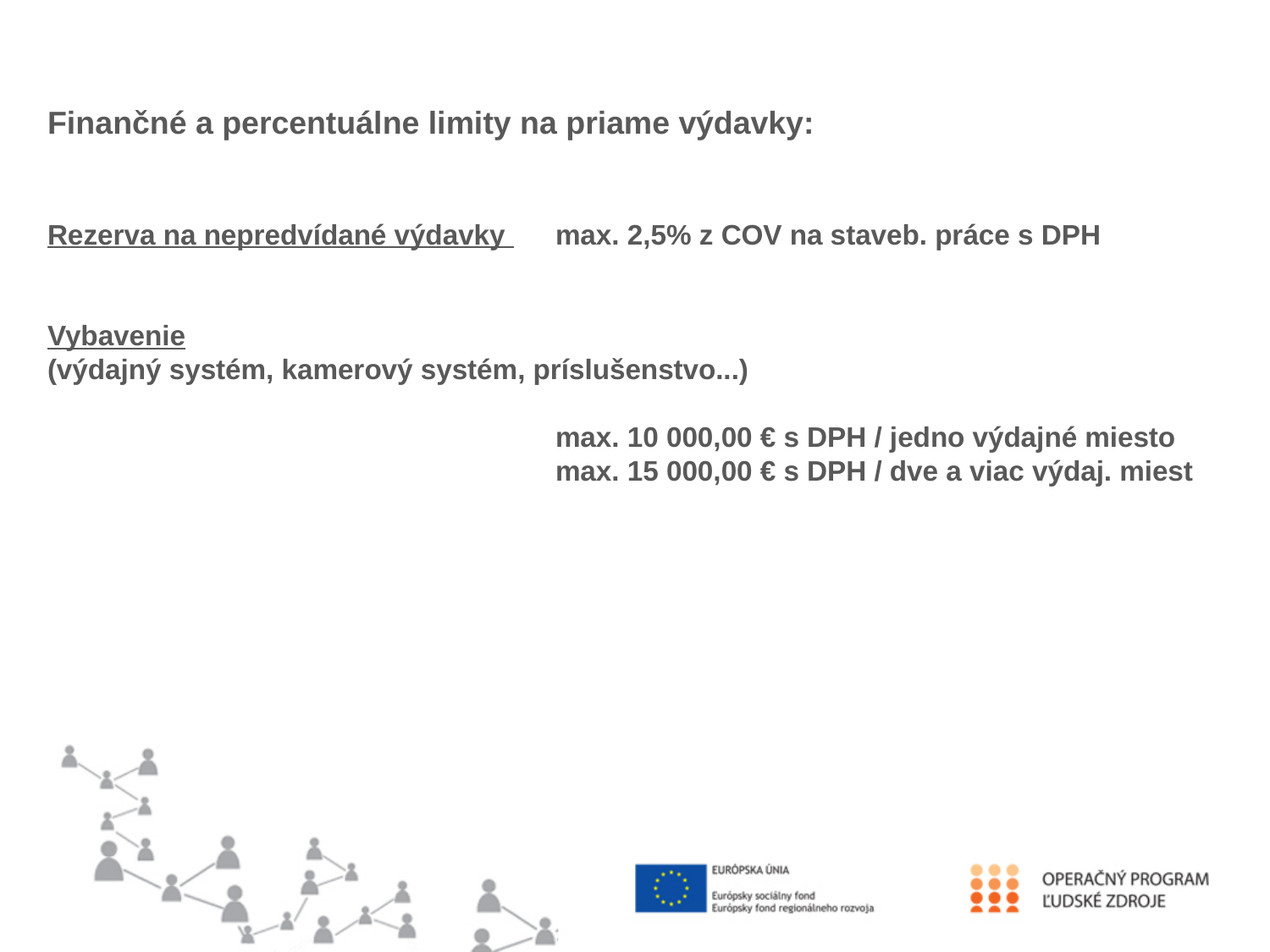

Finančné a percentuálne limity na priame výdavky:

Rezerva na nepredvídané výdavky 	max. 2,5% z COV na staveb. práce s DPH

Vybavenie
(výdajný systém, kamerový systém, príslušenstvo...)

 				max. 10 000,00 € s DPH / jedno výdajné miesto
				max. 15 000,00 € s DPH / dve a viac výdaj. miest